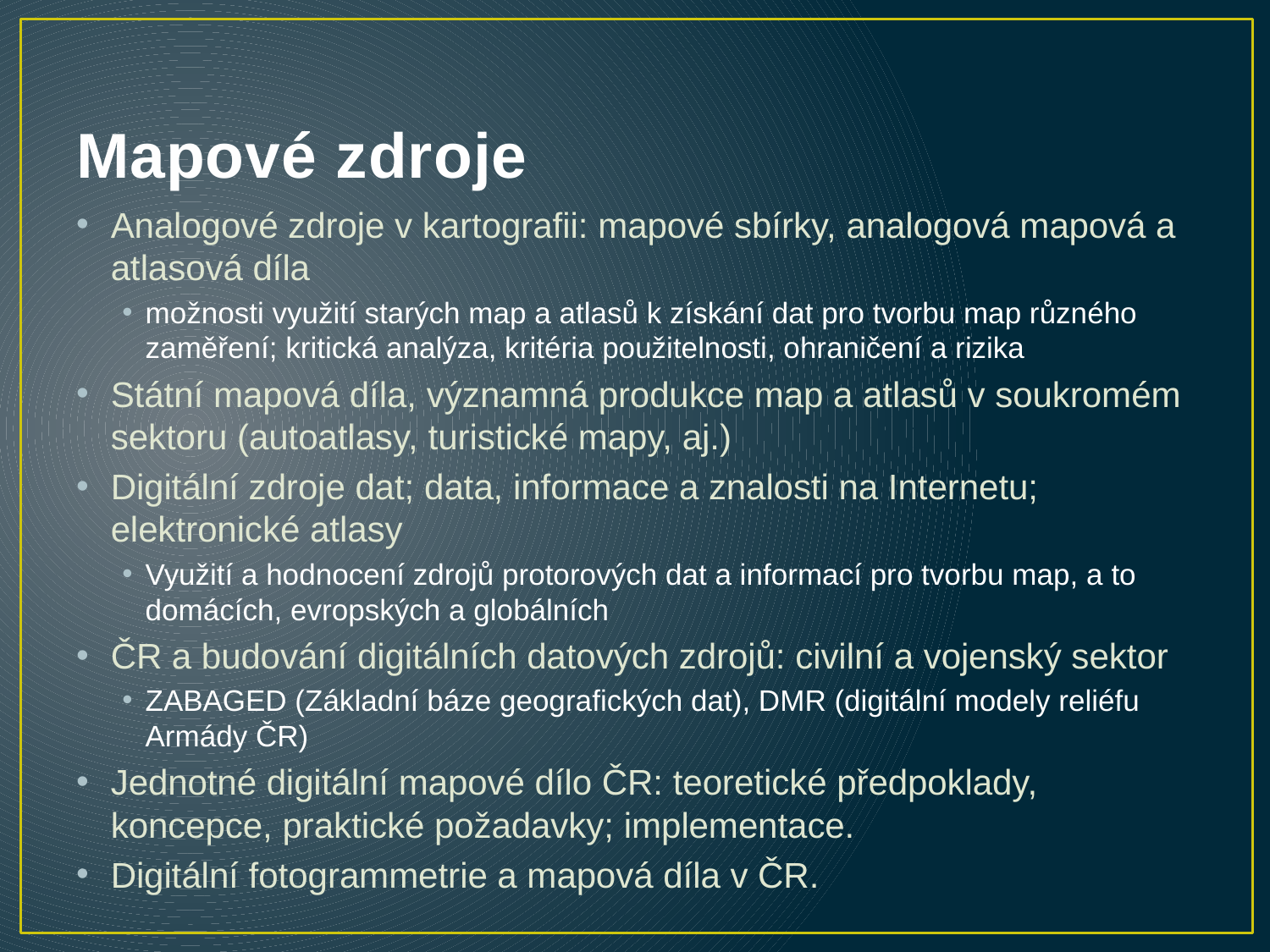

# Mapové zdroje
Analogové zdroje v kartografii: mapové sbírky, analogová mapová a atlasová díla
možnosti využití starých map a atlasů k získání dat pro tvorbu map různého zaměření; kritická analýza, kritéria použitelnosti, ohraničení a rizika
Státní mapová díla, významná produkce map a atlasů v soukromém sektoru (autoatlasy, turistické mapy, aj.)
Digitální zdroje dat; data, informace a znalosti na Internetu; elektronické atlasy
Využití a hodnocení zdrojů protorových dat a informací pro tvorbu map, a to domácích, evropských a globálních
ČR a budování digitálních datových zdrojů: civilní a vojenský sektor
ZABAGED (Základní báze geografických dat), DMR (digitální modely reliéfu Armády ČR)
Jednotné digitální mapové dílo ČR: teoretické předpoklady, koncepce, praktické požadavky; implementace.
Digitální fotogrammetrie a mapová díla v ČR.